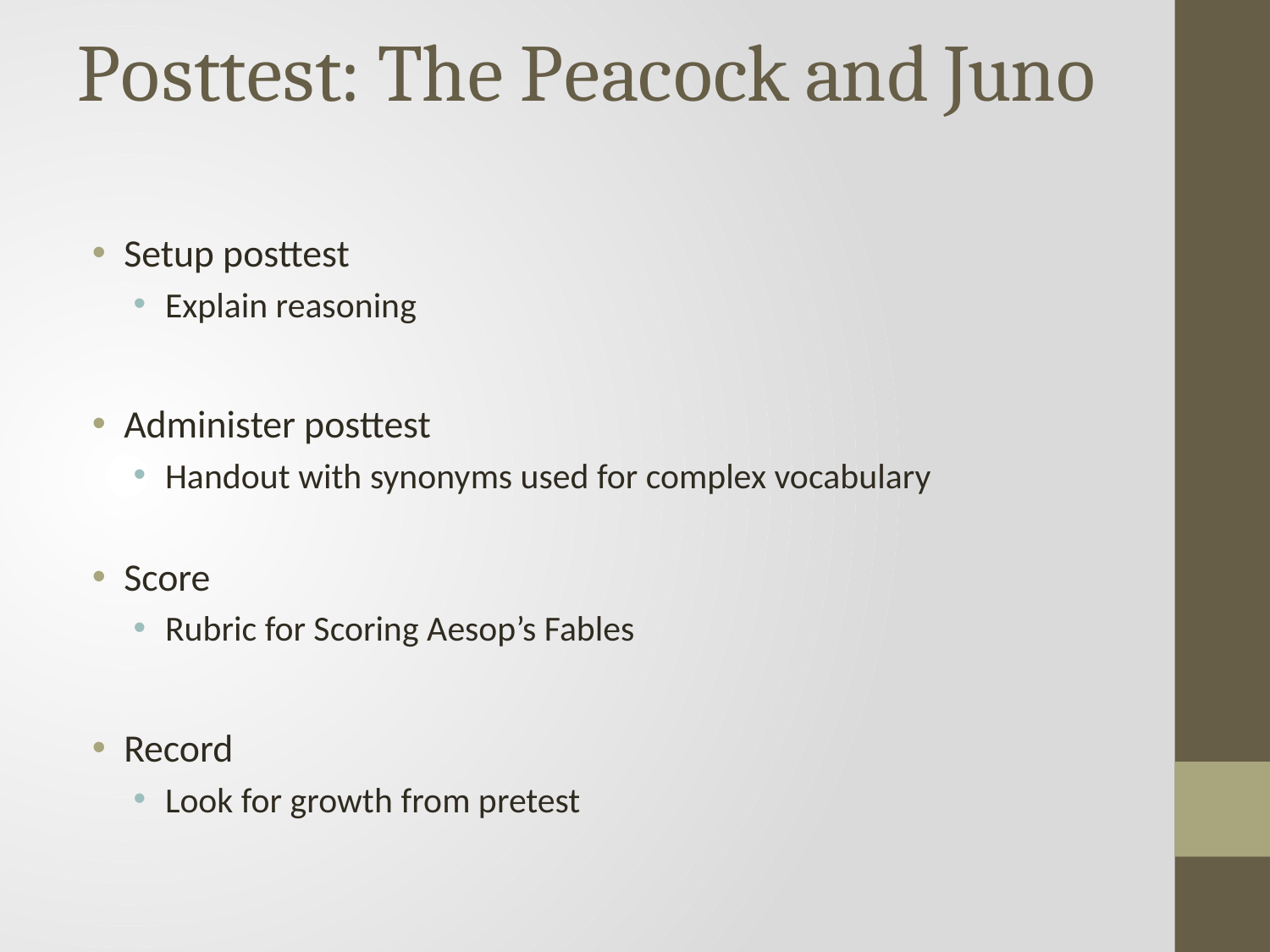

# Posttest: The Peacock and Juno
Setup posttest
Explain reasoning

Administer posttest
Handout with synonyms used for complex vocabulary

Score
Rubric for Scoring Aesop’s Fables

Record
Look for growth from pretest